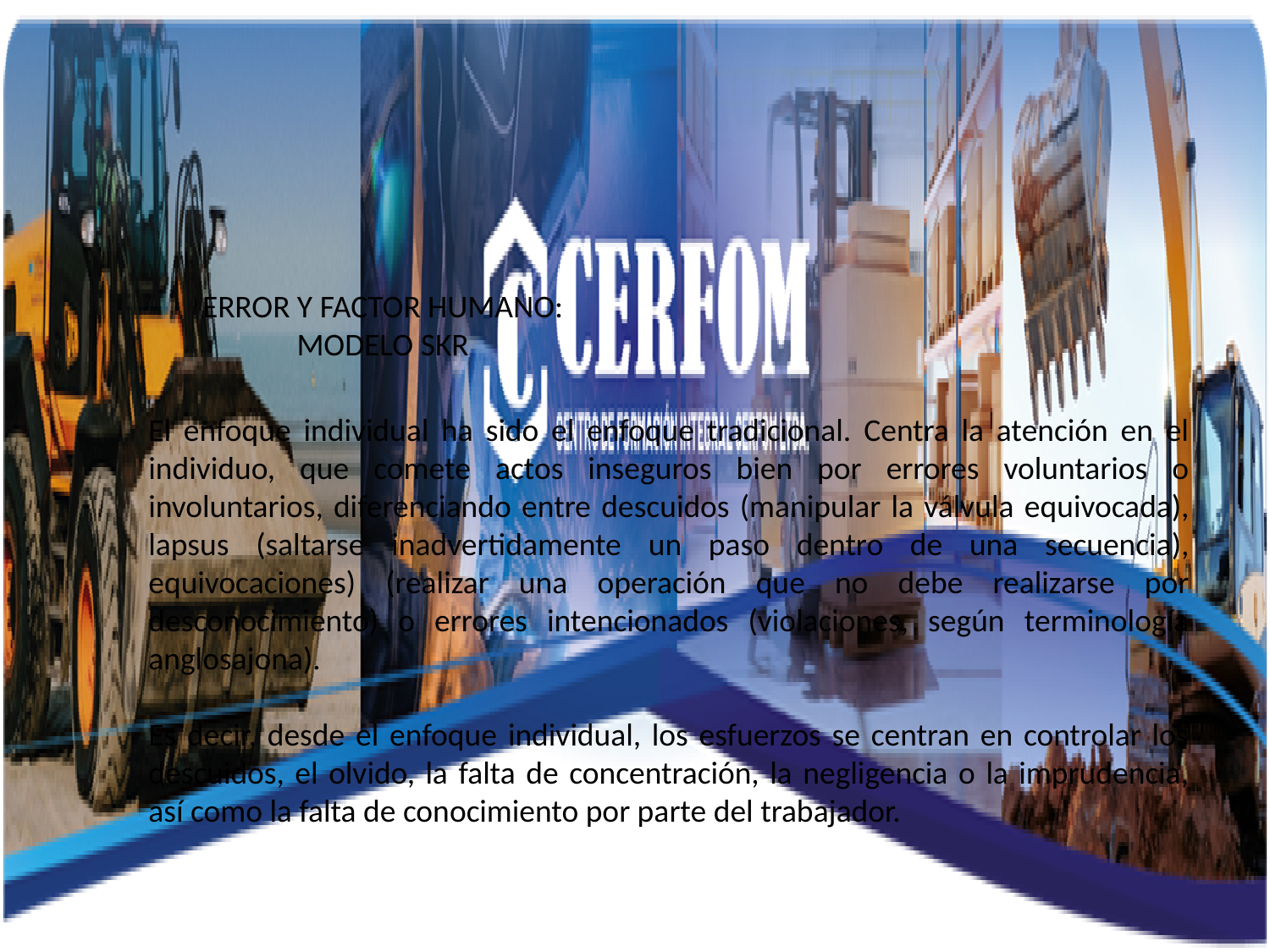

ERROR Y FACTOR HUMANO:
MODELO SKR
El enfoque individual ha sido el enfoque tradicional. Centra la atención en el individuo, que comete actos inseguros bien por errores voluntarios o involuntarios, diferenciando entre descuidos (manipular la válvula equivocada), lapsus (saltarse inadvertidamente un paso dentro de una secuencia), equivocaciones) (realizar una operación que no debe realizarse por desconocimiento) o errores intencionados (violaciones, según terminología anglosajona).

Es decir, desde el enfoque individual, los esfuerzos se centran en controlar los descuidos, el olvido, la falta de concentración, la negligencia o la imprudencia, así como la falta de conocimiento por parte del trabajador.